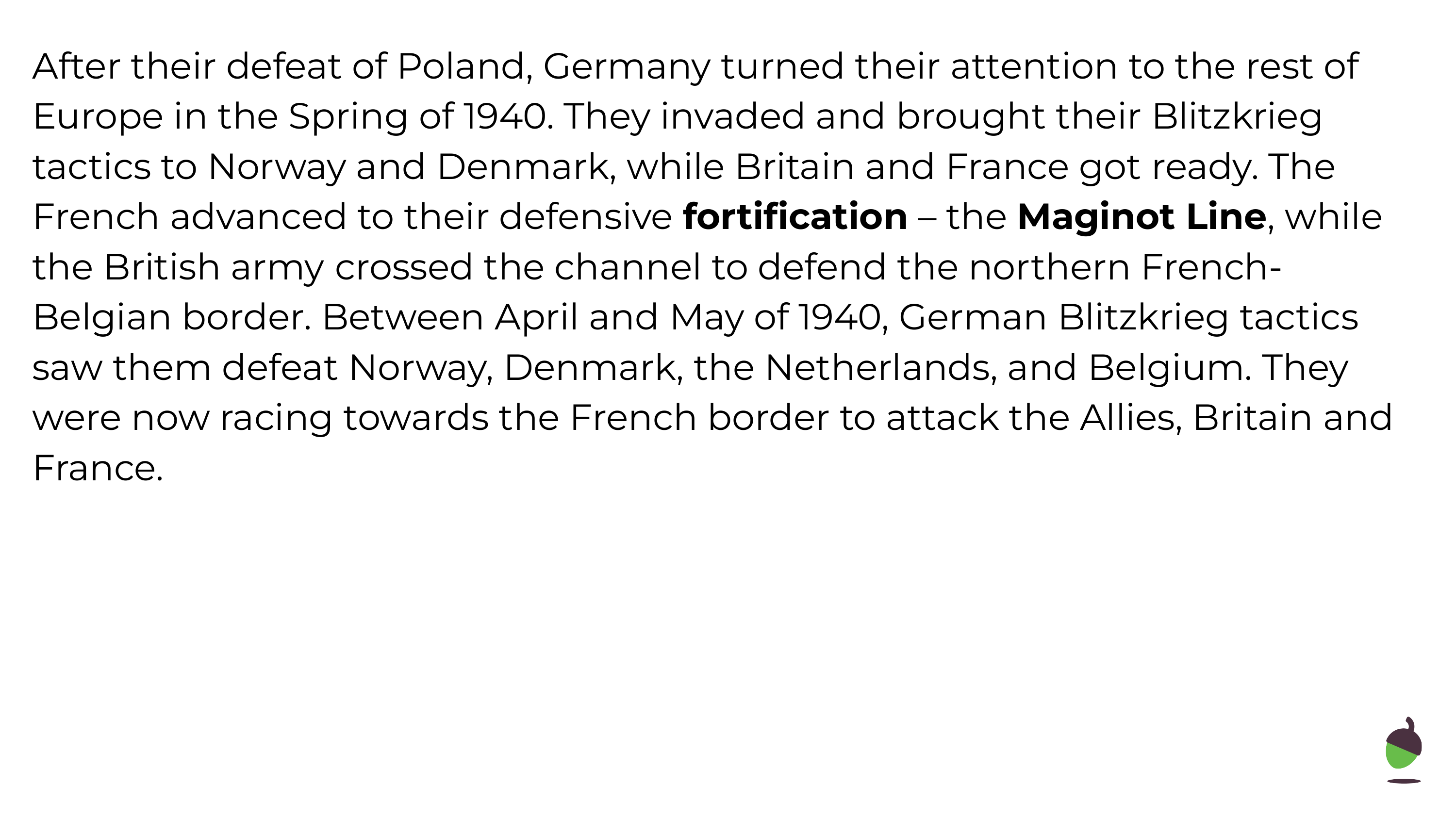

After their defeat of Poland, Germany turned their attention to the rest of Europe in the Spring of 1940. They invaded and brought their Blitzkrieg tactics to Norway and Denmark, while Britain and France got ready. The French advanced to their defensive fortification – the Maginot Line, while the British army crossed the channel to defend the northern French-Belgian border. Between April and May of 1940, German Blitzkrieg tactics saw them defeat Norway, Denmark, the Netherlands, and Belgium. They were now racing towards the French border to attack the Allies, Britain and France.

5